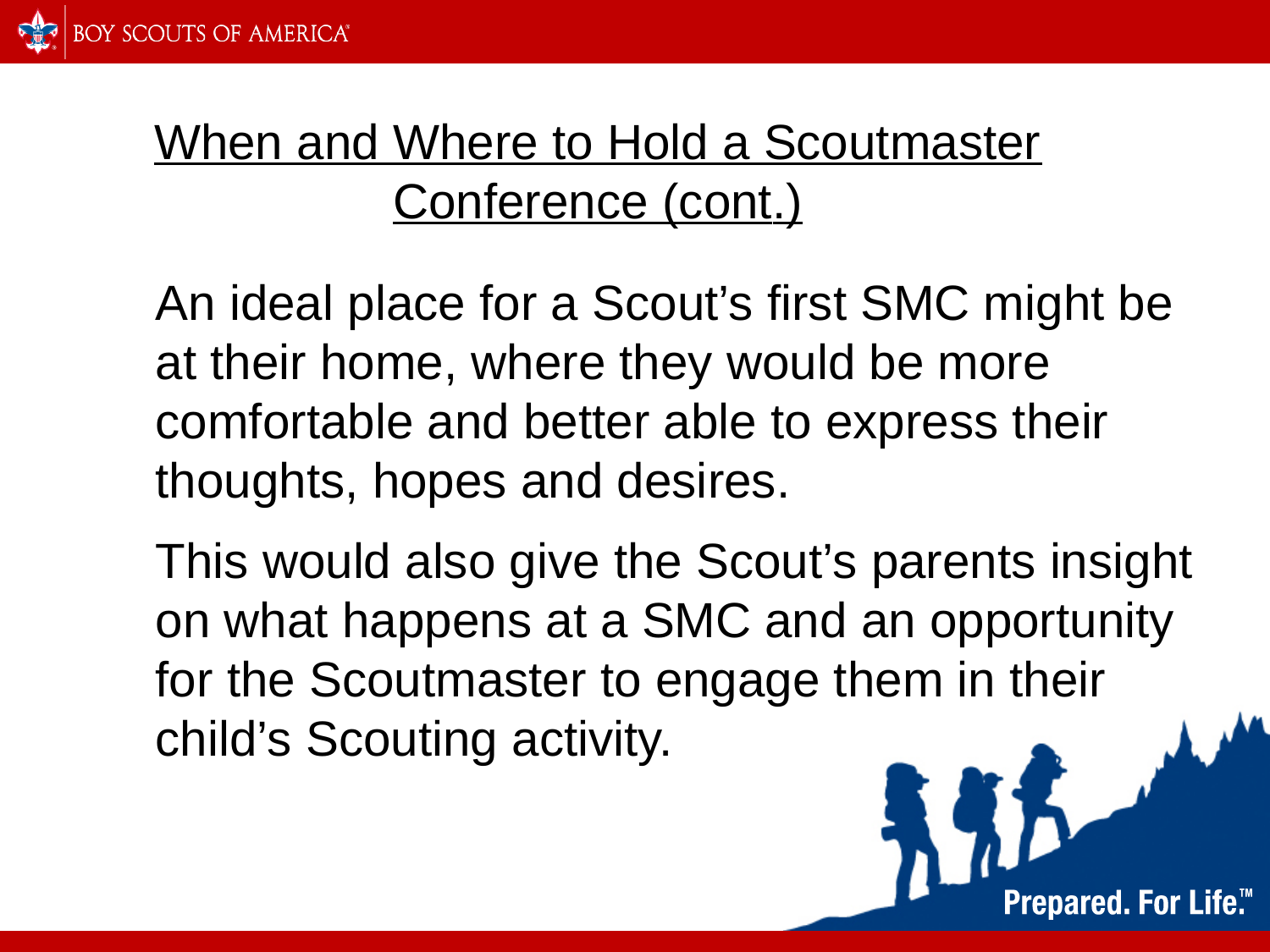

# When and Where to Hold a Scoutmaster Conference (cont.)
An ideal place for a Scout’s first SMC might be at their home, where they would be more comfortable and better able to express their thoughts, hopes and desires.
This would also give the Scout’s parents insight on what happens at a SMC and an opportunity for the Scoutmaster to engage them in their child’s Scouting activity.